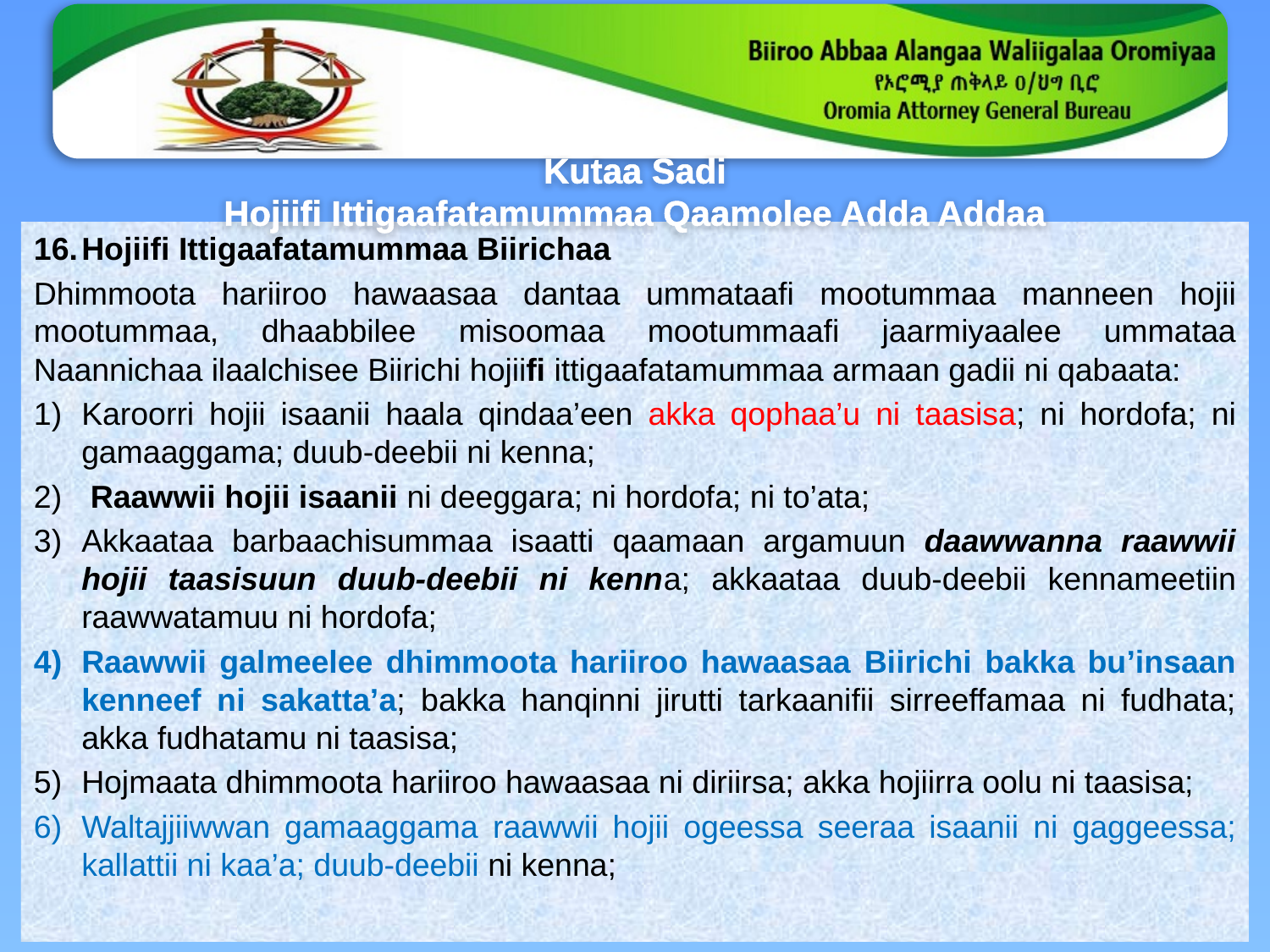

# Kutaa Sadi Hojiifi Ittigaafatamummaa Qaamolee Adda Addaa
Hojiifi Ittigaafatamummaa Biirichaa
Dhimmoota hariiroo hawaasaa dantaa ummataafi mootummaa manneen hojii mootummaa, dhaabbilee misoomaa mootummaafi jaarmiyaalee ummataa Naannichaa ilaalchisee Biirichi hojiifi ittigaafatamummaa armaan gadii ni qabaata:
Karoorri hojii isaanii haala qindaa’een akka qophaa’u ni taasisa; ni hordofa; ni gamaaggama; duub-deebii ni kenna;
 Raawwii hojii isaanii ni deeggara; ni hordofa; ni to’ata;
Akkaataa barbaachisummaa isaatti qaamaan argamuun daawwanna raawwii hojii taasisuun duub-deebii ni kenna; akkaataa duub-deebii kennameetiin raawwatamuu ni hordofa;
Raawwii galmeelee dhimmoota hariiroo hawaasaa Biirichi bakka bu’insaan kenneef ni sakatta’a; bakka hanqinni jirutti tarkaanifii sirreeffamaa ni fudhata; akka fudhatamu ni taasisa;
Hojmaata dhimmoota hariiroo hawaasaa ni diriirsa; akka hojiirra oolu ni taasisa;
Waltajjiiwwan gamaaggama raawwii hojii ogeessa seeraa isaanii ni gaggeessa; kallattii ni kaa’a; duub-deebii ni kenna;